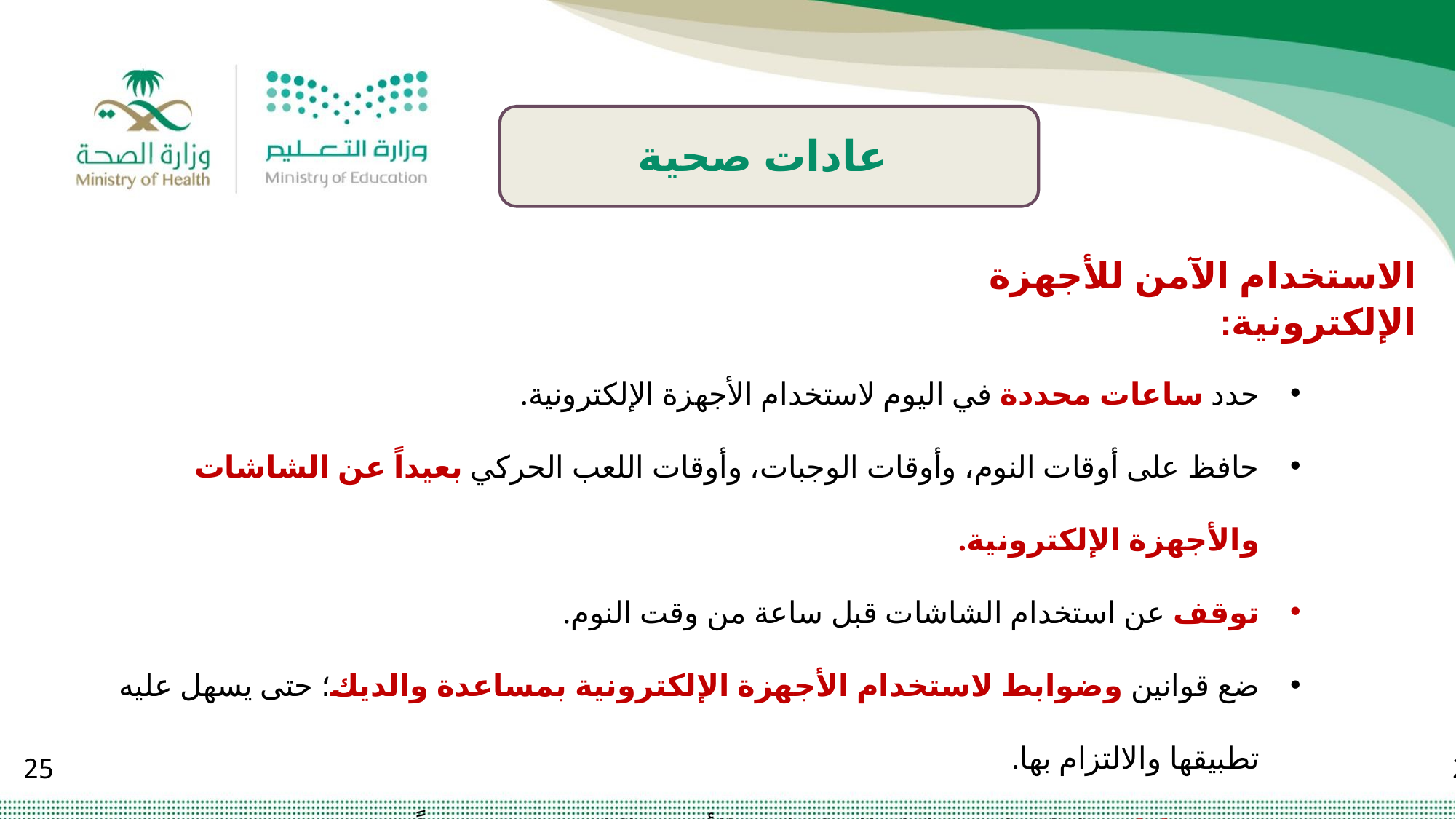

عادات صحية
الاستخدام الآمن للأجهزة الإلكترونية:
حدد ساعات محددة في اليوم لاستخدام الأجهزة الإلكترونية.
حافظ على أوقات النوم، وأوقات الوجبات، وأوقات اللعب الحركي بعيداً عن الشاشات والأجهزة الإلكترونية.
توقف عن استخدام الشاشات قبل ساعة من وقت النوم.
ضع قوانين وضوابط لاستخدام الأجهزة الإلكترونية بمساعدة والديك؛ حتى يسهل عليه تطبيقها والالتزام بها.
قم بتقليل ساعات استخدامك للشاشات والأجهزة الإلكترونية تدريجياً.
شارك في أنشطة وألعاب غير الإلكترونية.